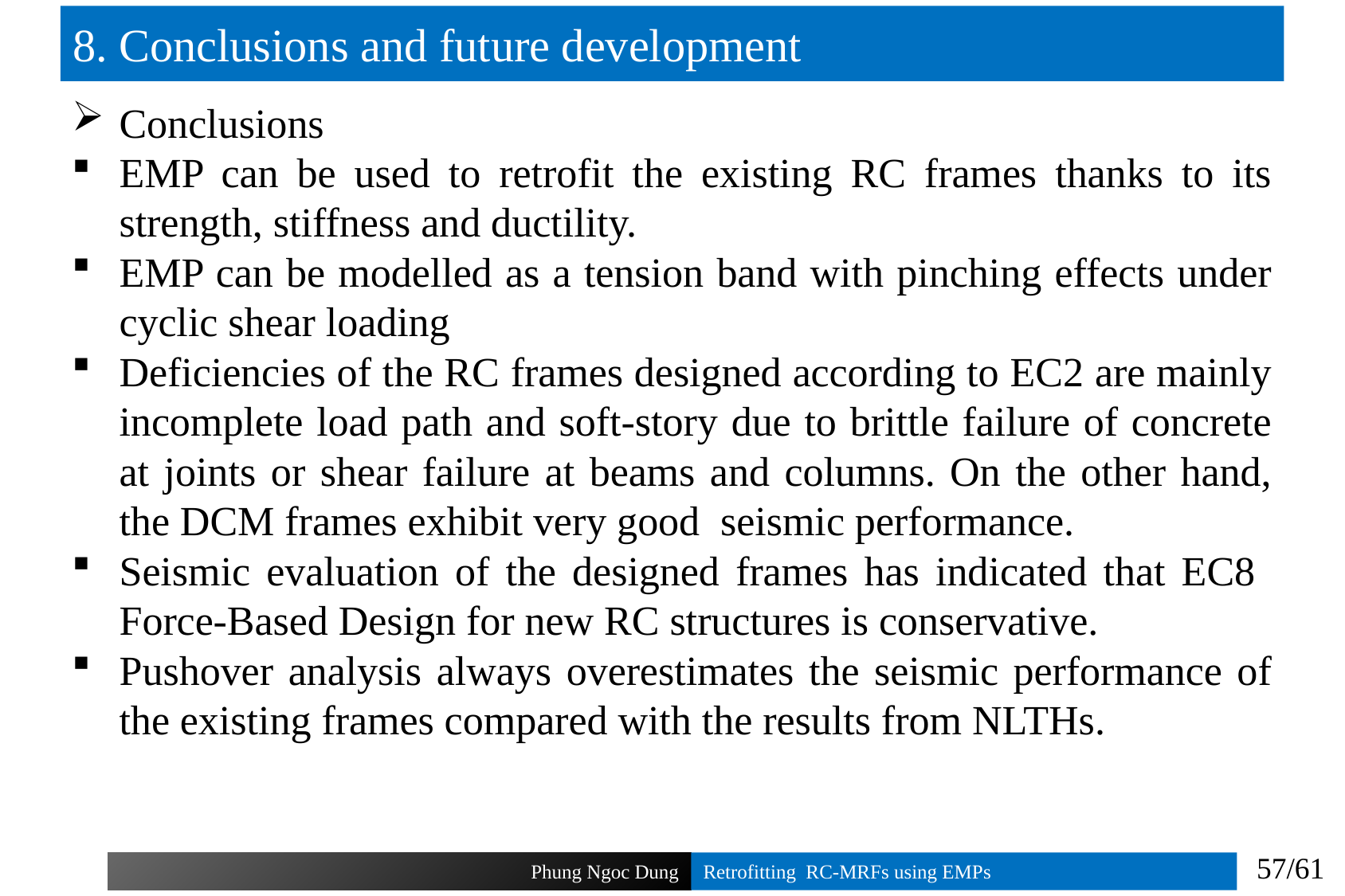

# 8. Conclusions and future development
Conclusions
EMP can be used to retrofit the existing RC frames thanks to its strength, stiffness and ductility.
EMP can be modelled as a tension band with pinching effects under cyclic shear loading
Deficiencies of the RC frames designed according to EC2 are mainly incomplete load path and soft-story due to brittle failure of concrete at joints or shear failure at beams and columns. On the other hand, the DCM frames exhibit very good  seismic performance.
Seismic evaluation of the designed frames has indicated that EC8  Force-Based Design for new RC structures is conservative.
Pushover analysis always overestimates the seismic performance of the existing frames compared with the results from NLTHs.